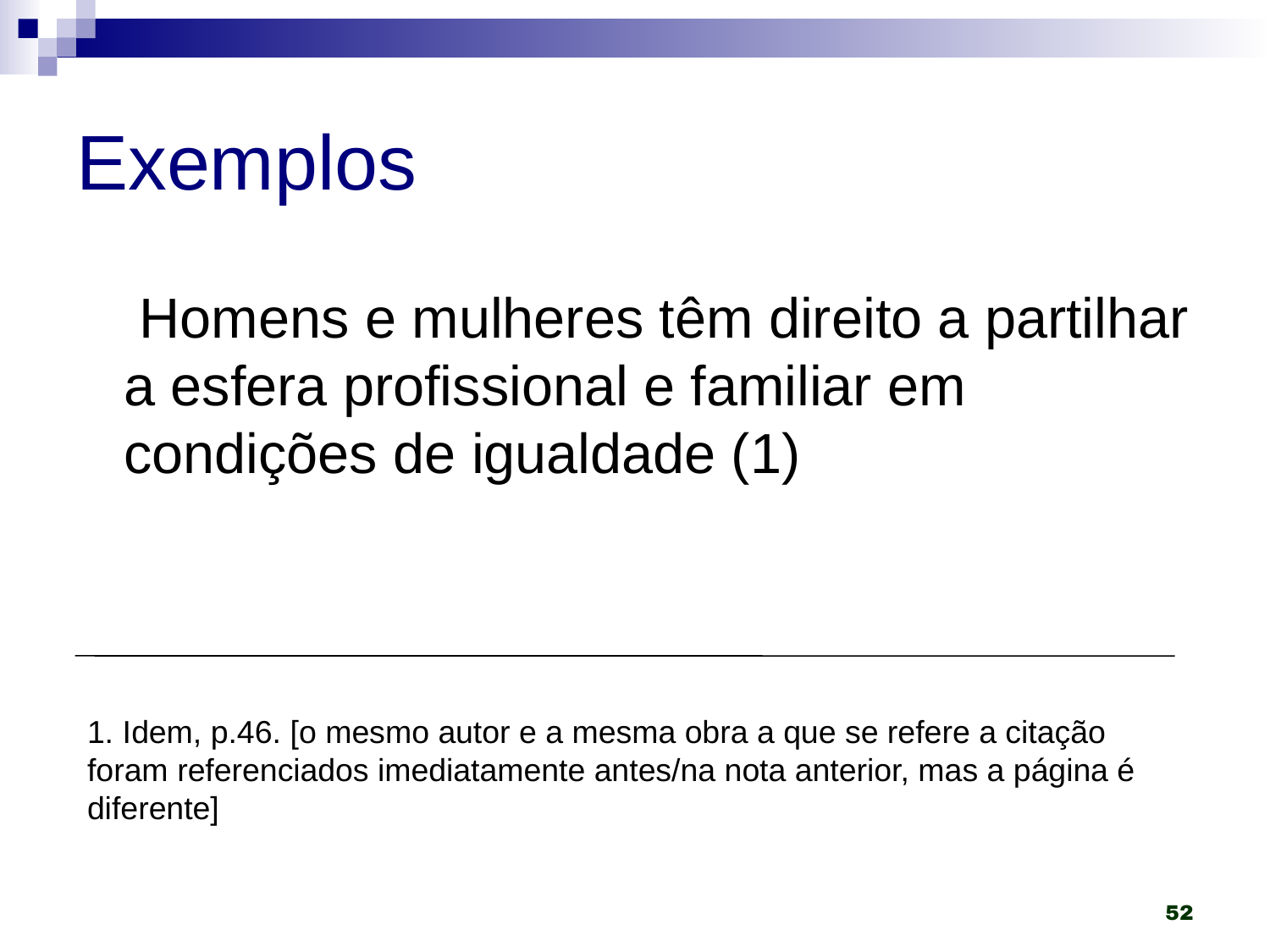

# Exemplos
	 Homens e mulheres têm direito a partilhar a esfera profissional e familiar em condições de igualdade (1)

1. Idem, p.46. [o mesmo autor e a mesma obra a que se refere a citação foram referenciados imediatamente antes/na nota anterior, mas a página é diferente]
52